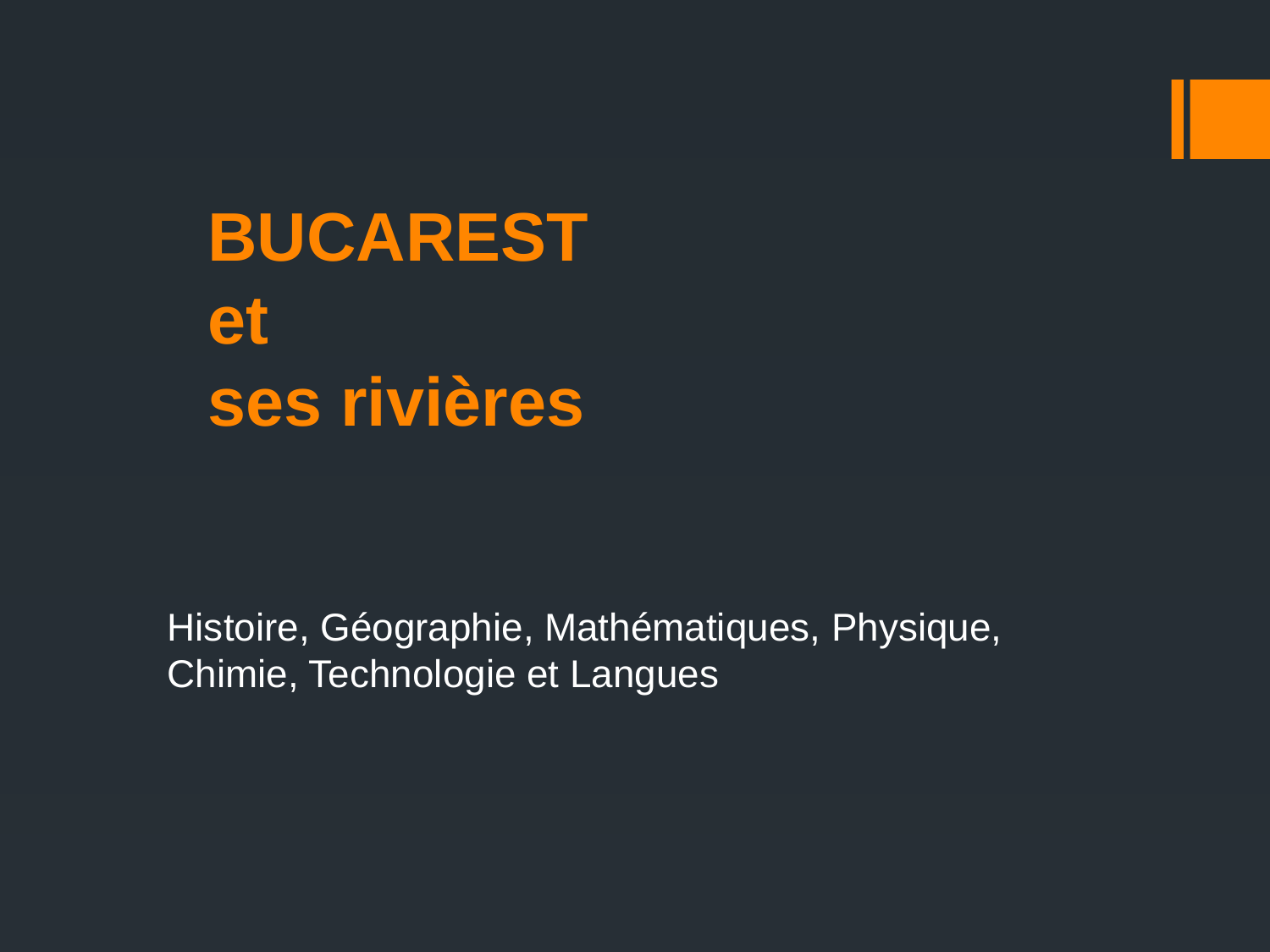

# BUCAREST et ses rivières
Histoire, Géographie, Mathématiques, Physique, Chimie, Technologie et Langues